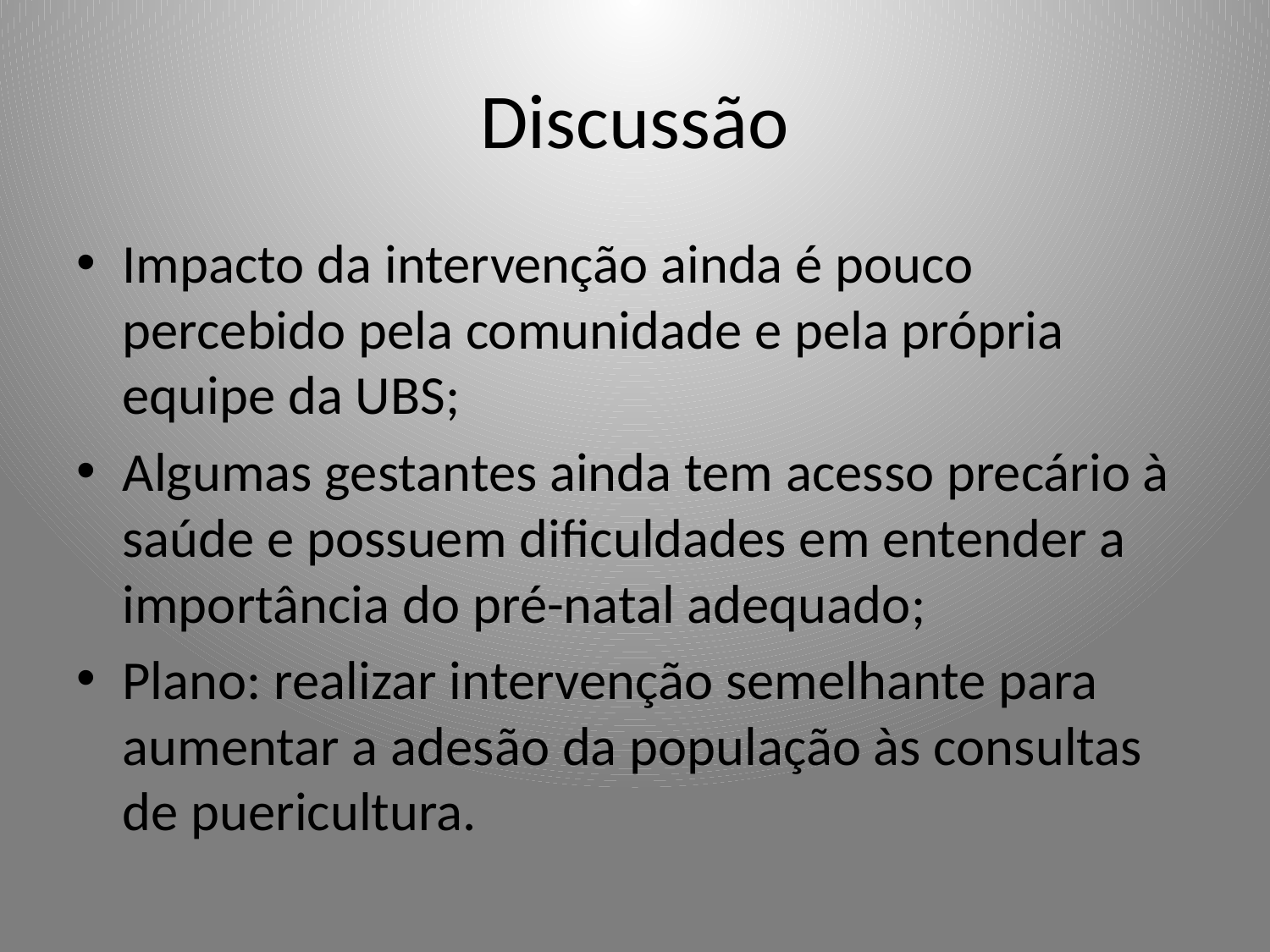

# Discussão
Impacto da intervenção ainda é pouco percebido pela comunidade e pela própria equipe da UBS;
Algumas gestantes ainda tem acesso precário à saúde e possuem dificuldades em entender a importância do pré-natal adequado;
Plano: realizar intervenção semelhante para aumentar a adesão da população às consultas de puericultura.